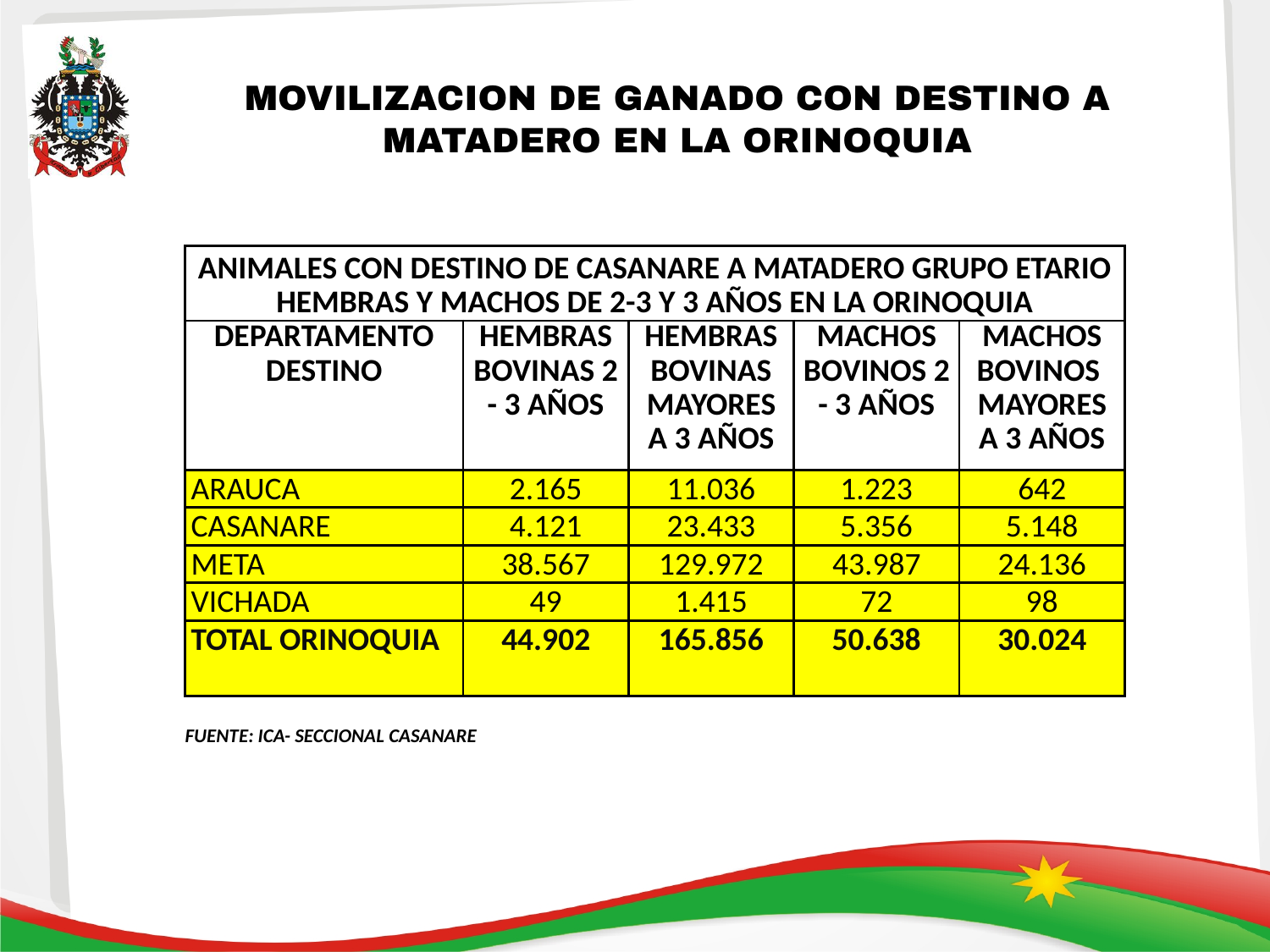

# MOVILIZACION DE GANADO CON DESTINO A MATADERO EN LA ORINOQUIA
| ANIMALES CON DESTINO DE CASANARE A MATADERO GRUPO ETARIO HEMBRAS Y MACHOS DE 2-3 Y 3 AÑOS EN LA ORINOQUIA |  |  |  |  |
| --- | --- | --- | --- | --- |
| DEPARTAMENTO DESTINO | HEMBRAS BOVINAS 2 - 3 AÑOS | HEMBRAS BOVINAS MAYORES A 3 AÑOS | MACHOS BOVINOS 2 - 3 AÑOS | MACHOS BOVINOS MAYORES A 3 AÑOS |
| ARAUCA | 2.165 | 11.036 | 1.223 | 642 |
| CASANARE | 4.121 | 23.433 | 5.356 | 5.148 |
| META | 38.567 | 129.972 | 43.987 | 24.136 |
| VICHADA | 49 | 1.415 | 72 | 98 |
| TOTAL ORINOQUIA | 44.902 | 165.856 | 50.638 | 30.024 |
|  |  |  |  |  |
FUENTE: ICA- SECCIONAL CASANARE